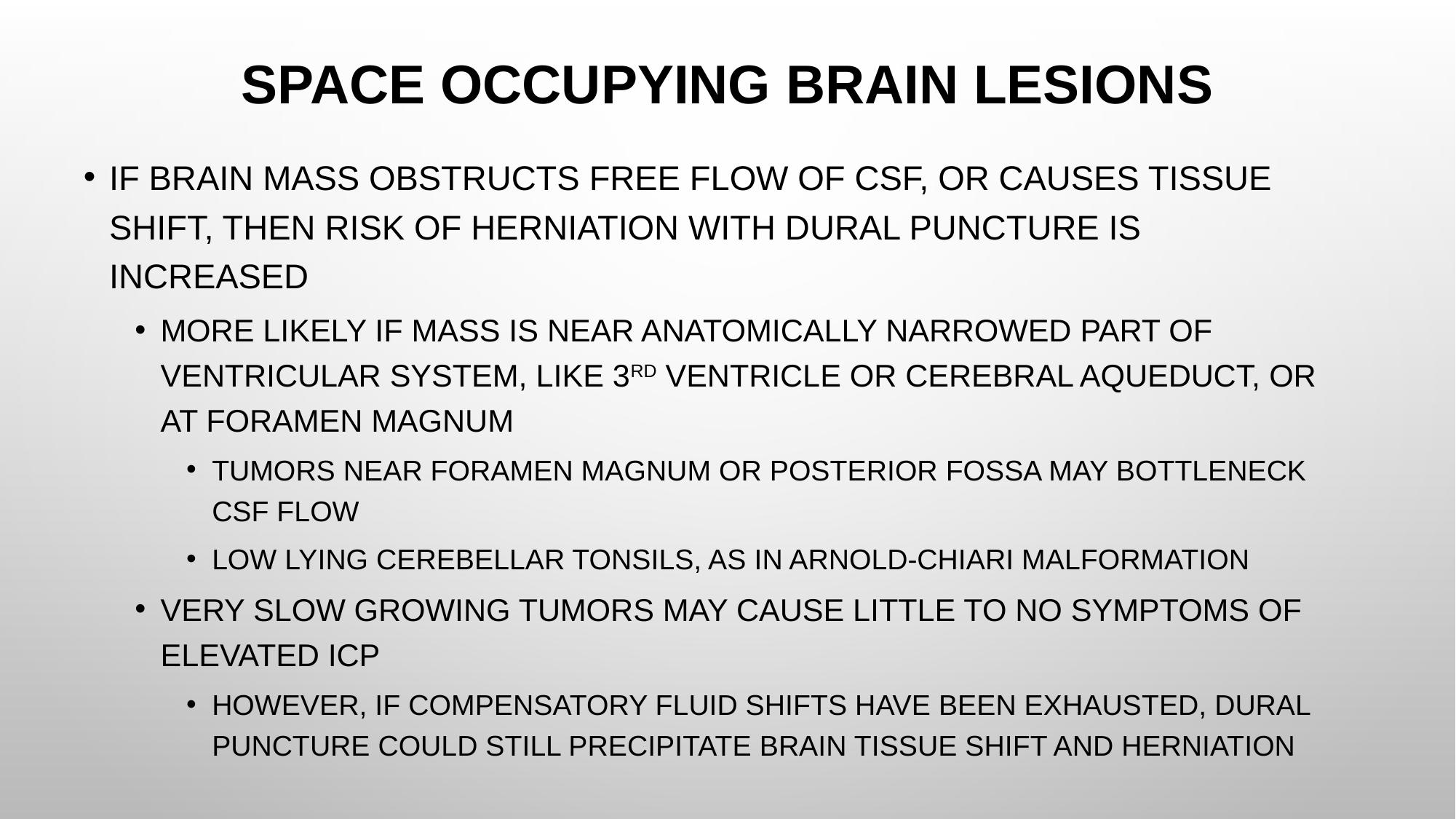

# Space Occupying Brain Lesions
If brain mass obstructs free flow of CSF, or causes tissue shift, then risk of herniation with dural puncture is increased
More likely if mass is near anatomically narrowed part of ventricular system, like 3rd ventricle or cerebral aqueduct, or at foramen magnum
Tumors near foramen magnum or posterior fossa may bottleneck CSF flow
Low lying cerebellar tonsils, as in Arnold-Chiari malformation
Very slow growing tumors may cause little to no symptoms of elevated ICP
However, if compensatory fluid shifts have been exhausted, dural puncture could still precipitate brain tissue shift and herniation